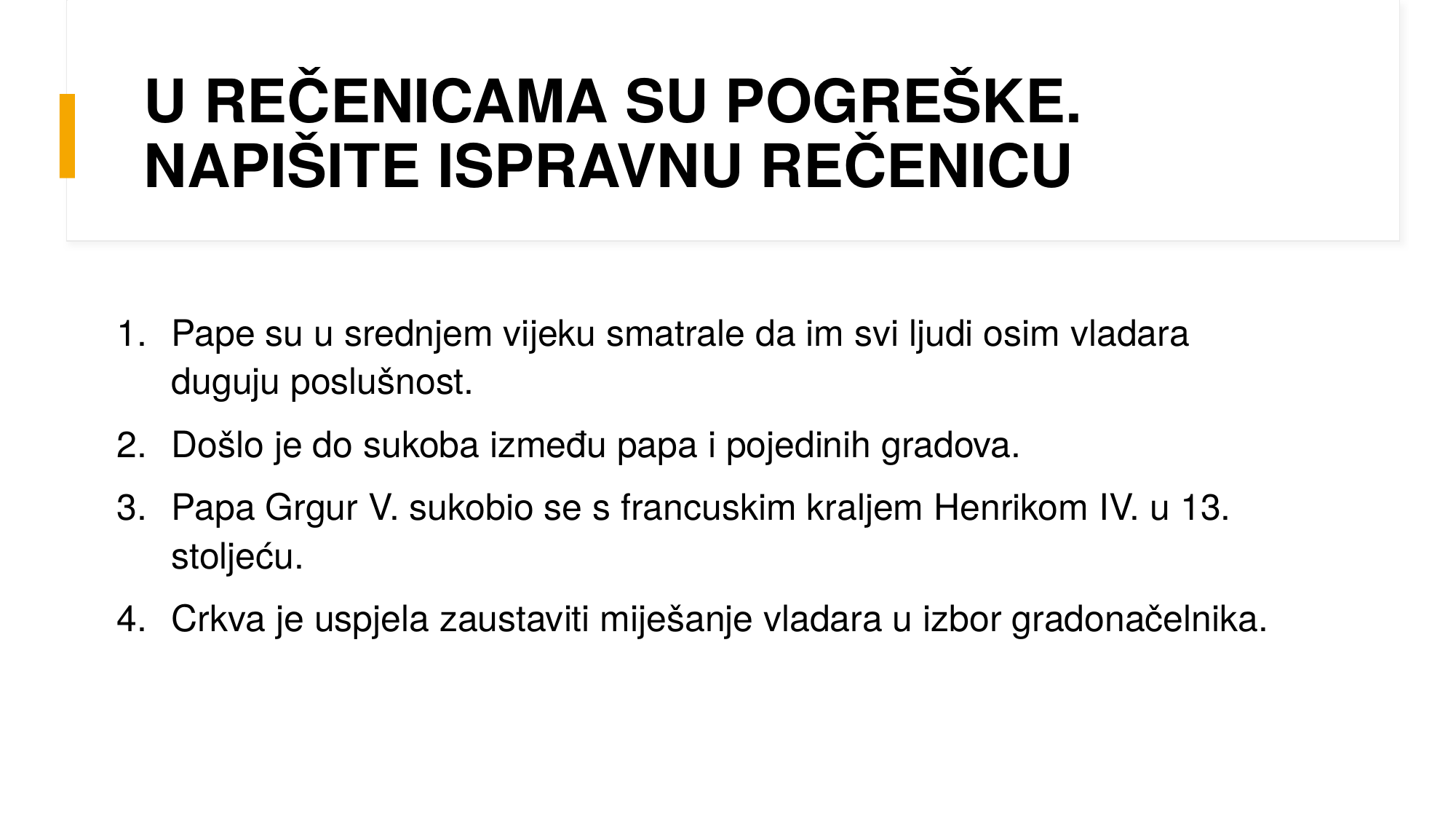

# U REČENICAMA SU POGREŠKE. NAPIŠITE ISPRAVNU REČENICU
Pape su u srednjem vijeku smatrale da im svi ljudi osim vladara duguju poslušnost.
Došlo je do sukoba između papa i pojedinih gradova.
Papa Grgur V. sukobio se s francuskim kraljem Henrikom IV. u 13. stoljeću.
Crkva je uspjela zaustaviti miješanje vladara u izbor gradonačelnika.